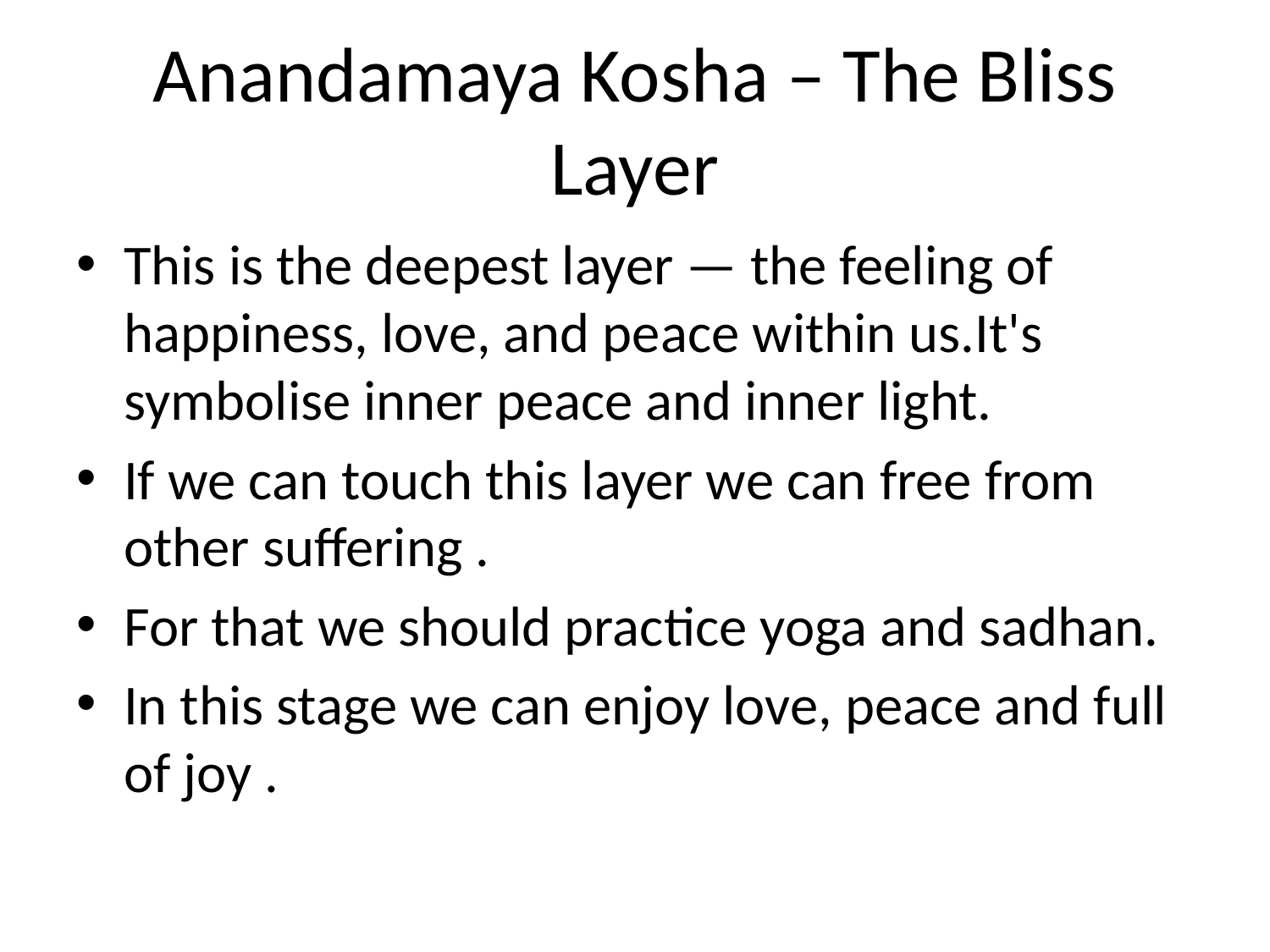

# Anandamaya Kosha – The Bliss Layer
This is the deepest layer — the feeling of happiness, love, and peace within us.It's symbolise inner peace and inner light.
If we can touch this layer we can free from other suffering .
For that we should practice yoga and sadhan.
In this stage we can enjoy love, peace and full of joy .